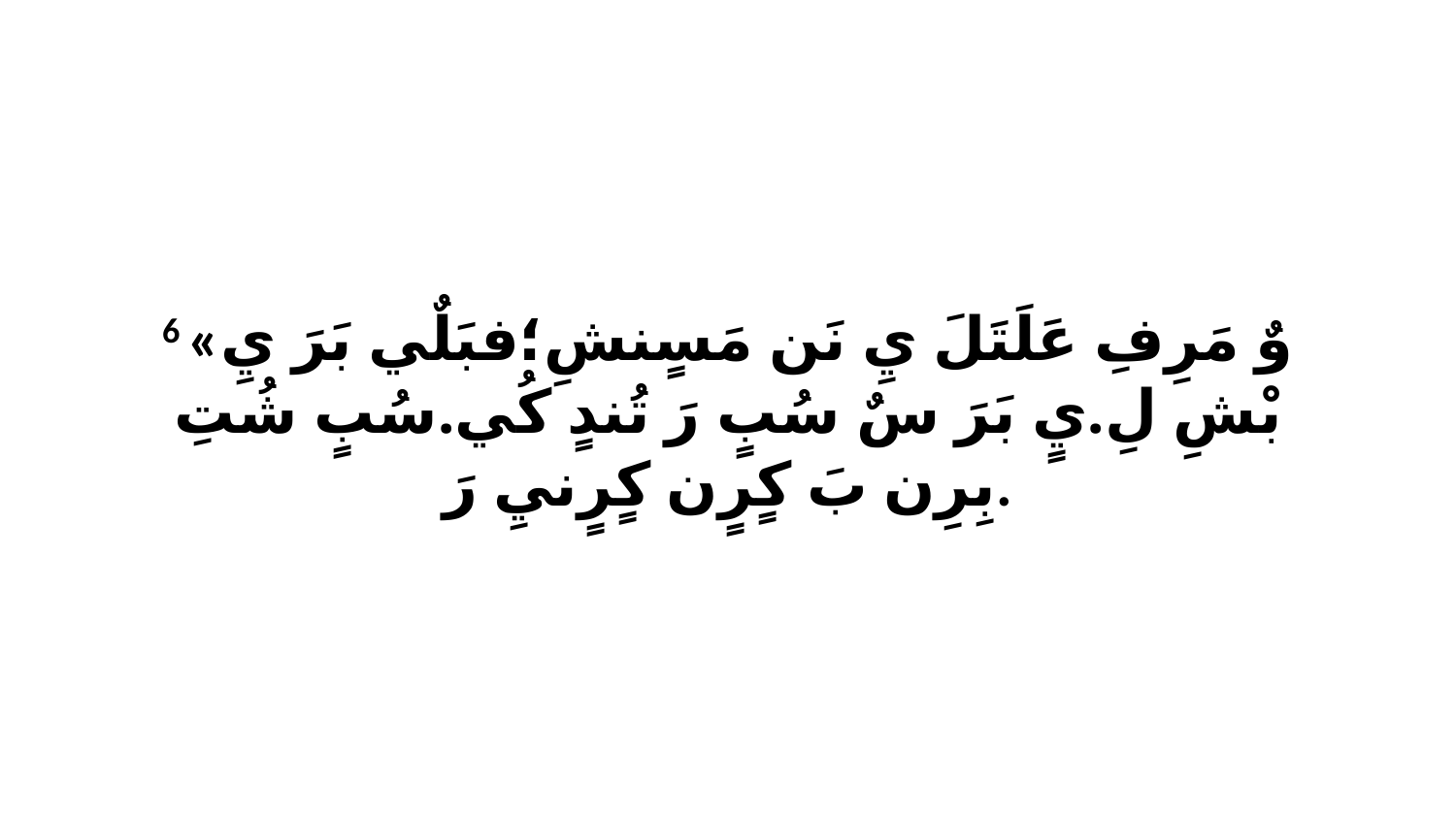

6 «وٌ مَرِفِ عَلَتَلَ يِ نَن مَسٍنشِ؛فبَلٌي بَرَ يِ بْشِ لِ.يٍ بَرَ سٌ سُبٍ رَ تُندٍ كُي.سُبٍ شُتِ بِرِن بَ كٍرٍن كٍرٍنيِ رَ.